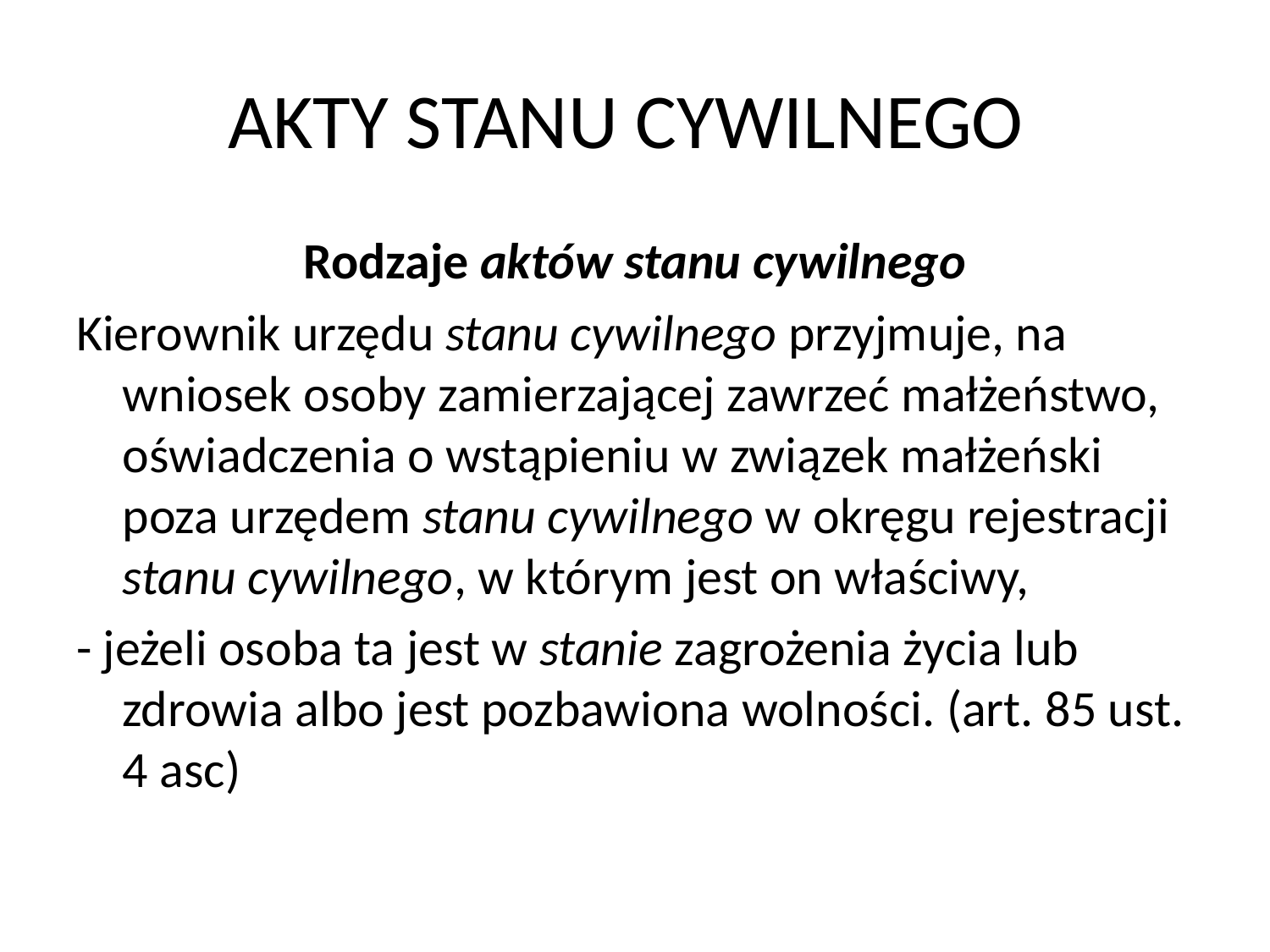

# AKTY STANU CYWILNEGO
Rodzaje aktów stanu cywilnego
Kierownik urzędu stanu cywilnego przyjmuje, na wniosek osoby zamierzającej zawrzeć małżeństwo, oświadczenia o wstąpieniu w związek małżeński poza urzędem stanu cywilnego w okręgu rejestracji stanu cywilnego, w którym jest on właściwy,
- jeżeli osoba ta jest w stanie zagrożenia życia lub zdrowia albo jest pozbawiona wolności. (art. 85 ust. 4 asc)